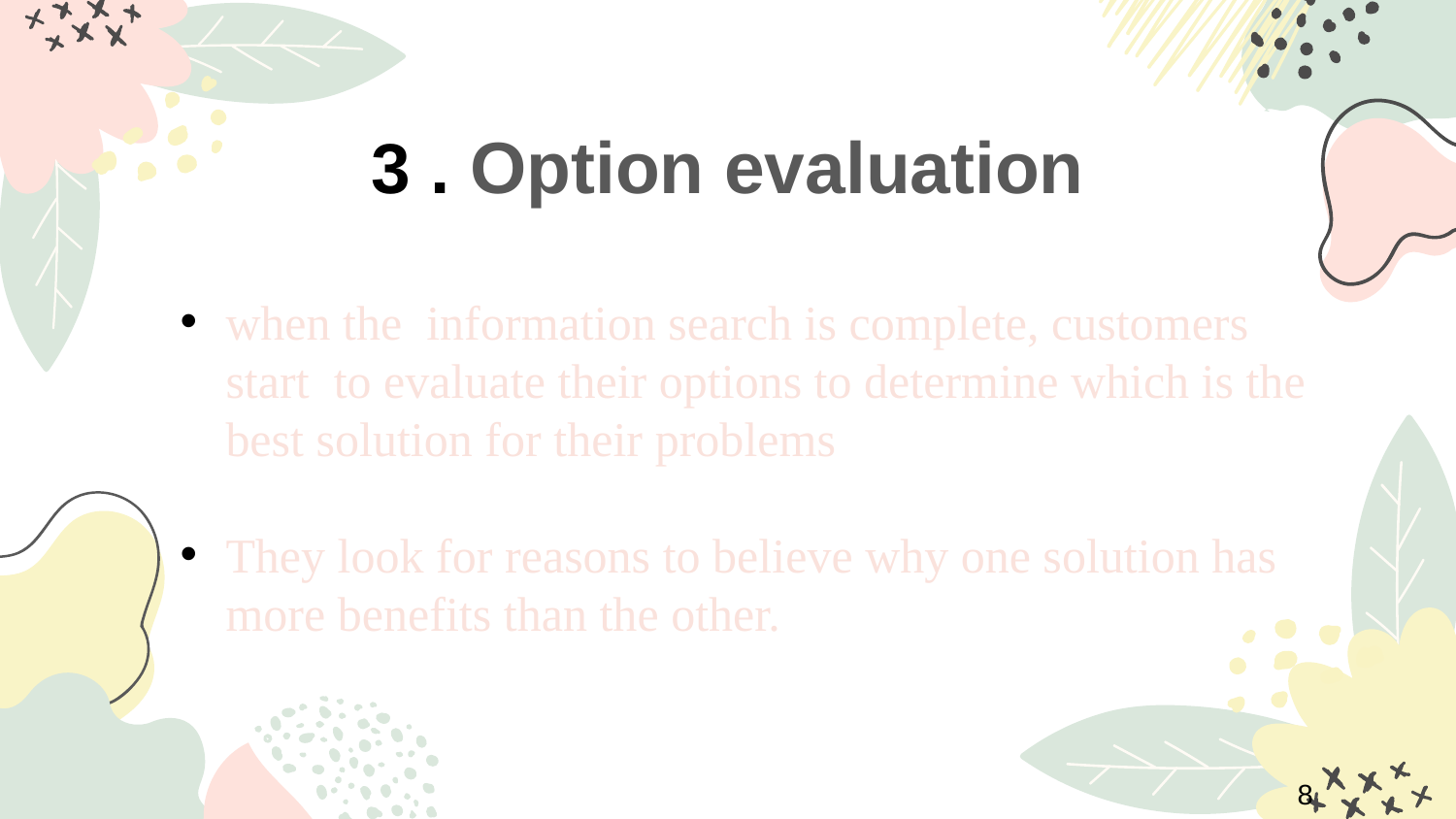

# 3 . Option evaluation
when the  information search is complete, customers start  to evaluate their options to determine which is the best solution for their problems

They look for reasons to believe why one solution has more benefits than the other.

8